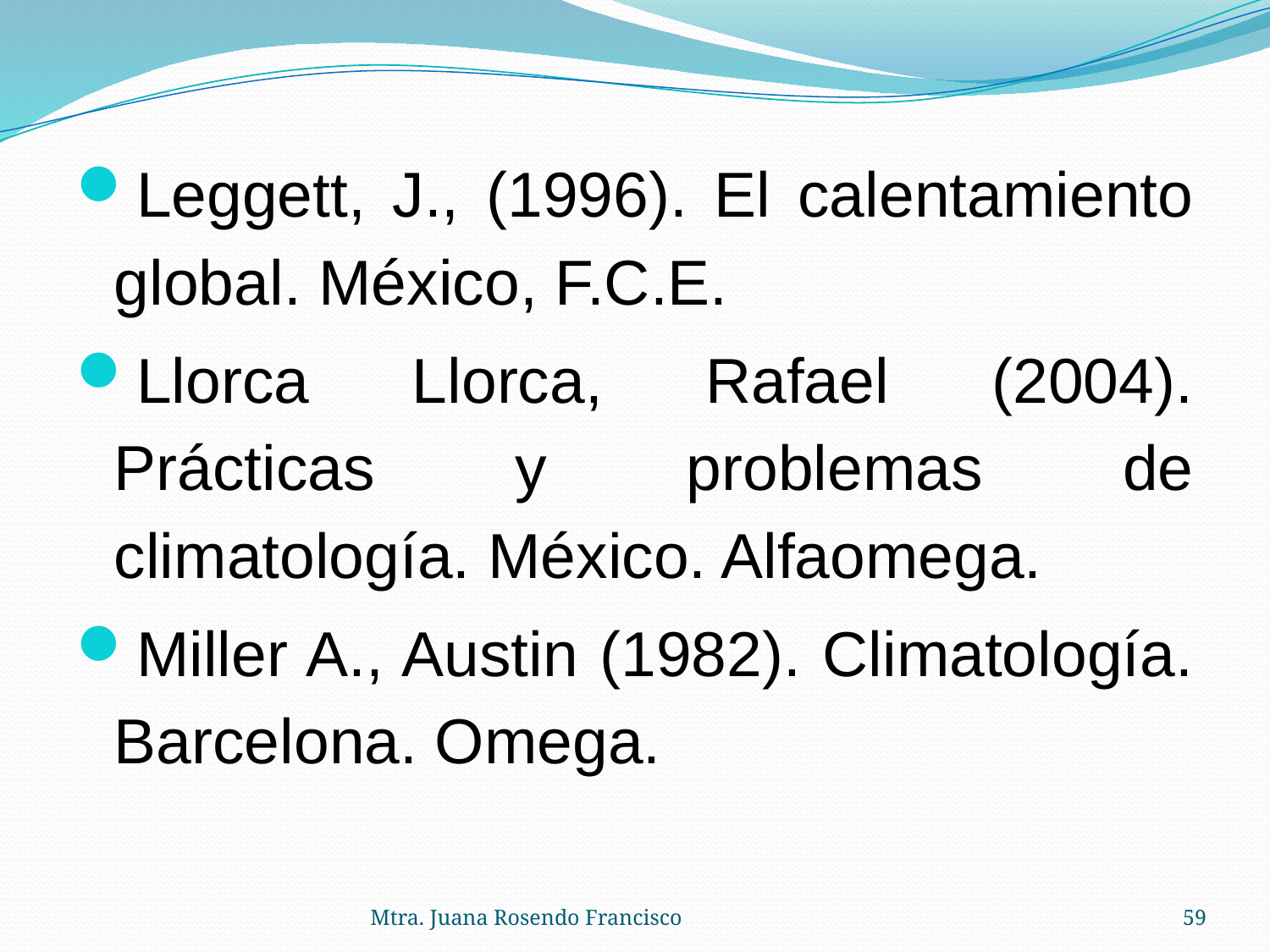

Leggett, J., (1996). El calentamiento global. México, F.C.E.
Llorca Llorca, Rafael (2004). Prácticas y problemas de climatología. México. Alfaomega.
Miller A., Austin (1982). Climatología. Barcelona. Omega.
Mtra. Juana Rosendo Francisco
59